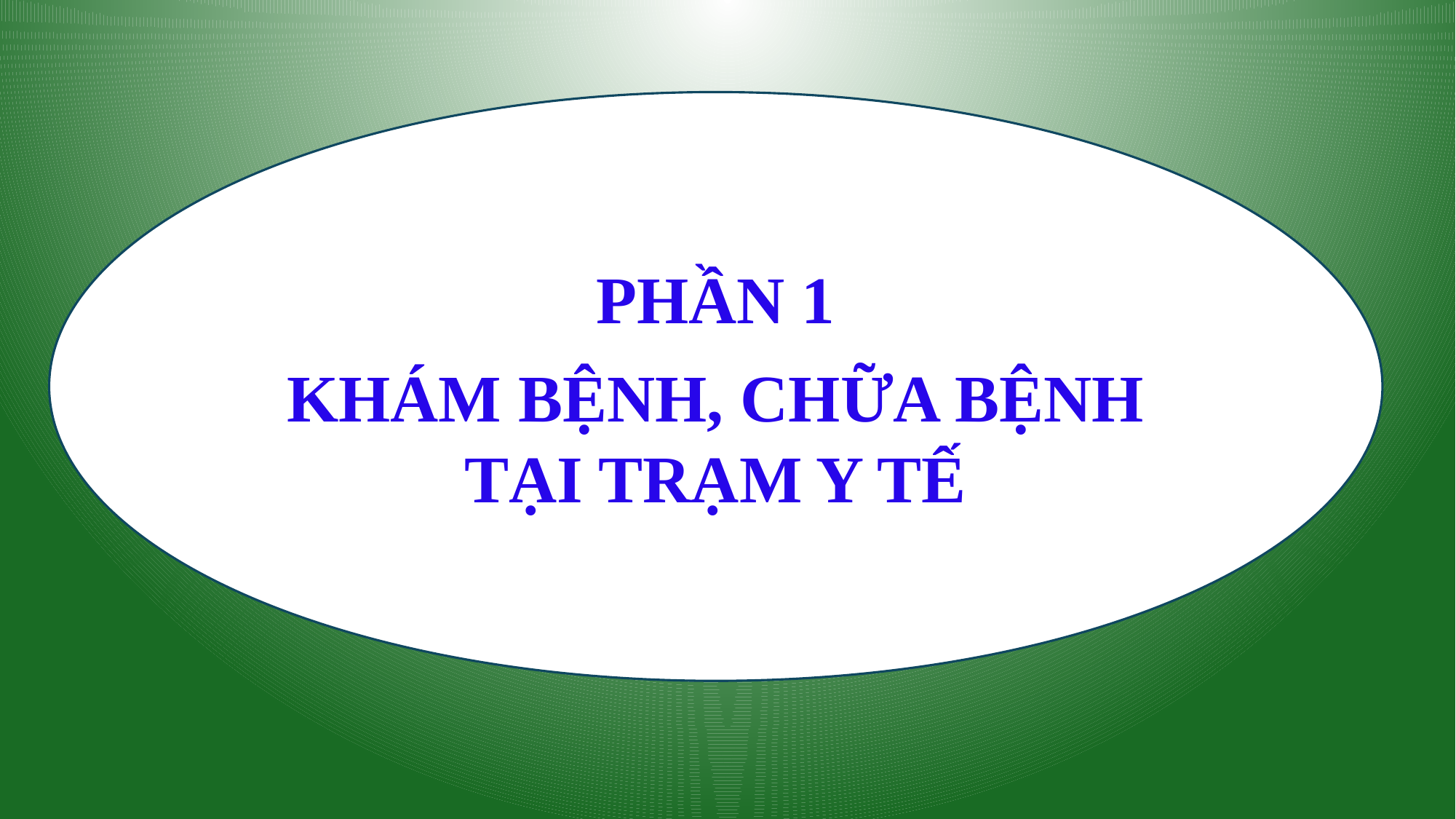

PHẦN 1
KHÁM BỆNH, CHỮA BỆNH TẠI TRẠM Y TẾ